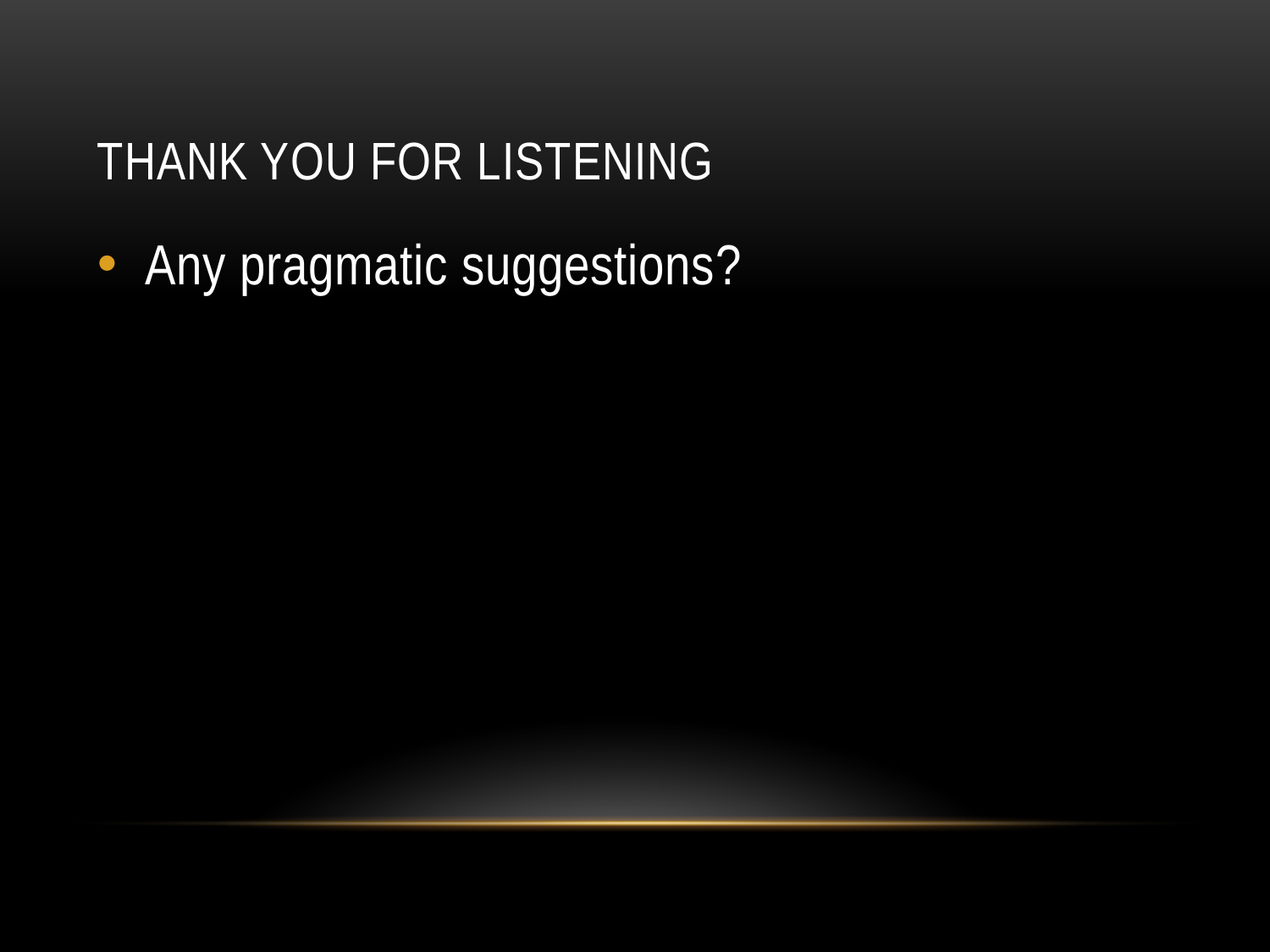

# Thank you for listening
Any pragmatic suggestions?